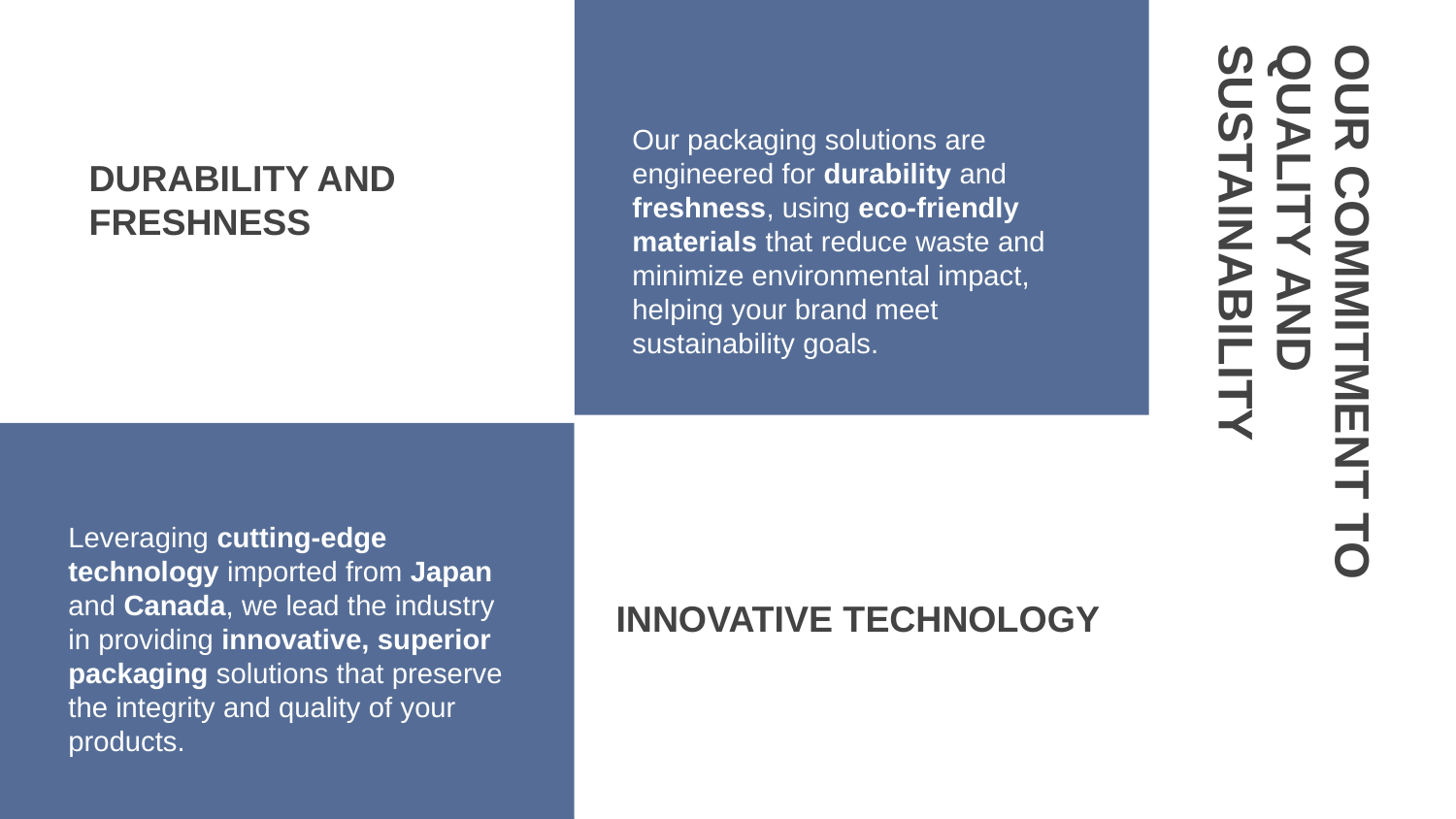

Our packaging solutions are engineered for durability and freshness, using eco-friendly materials that reduce waste and minimize environmental impact, helping your brand meet sustainability goals.

# DURABILITY AND FRESHNESS
OUR COMMITMENT TO QUALITY AND SUSTAINABILITY

Leveraging cutting-edge technology imported from Japan and Canada, we lead the industry in providing innovative, superior packaging solutions that preserve the integrity and quality of your products.

INNOVATIVE TECHNOLOGY